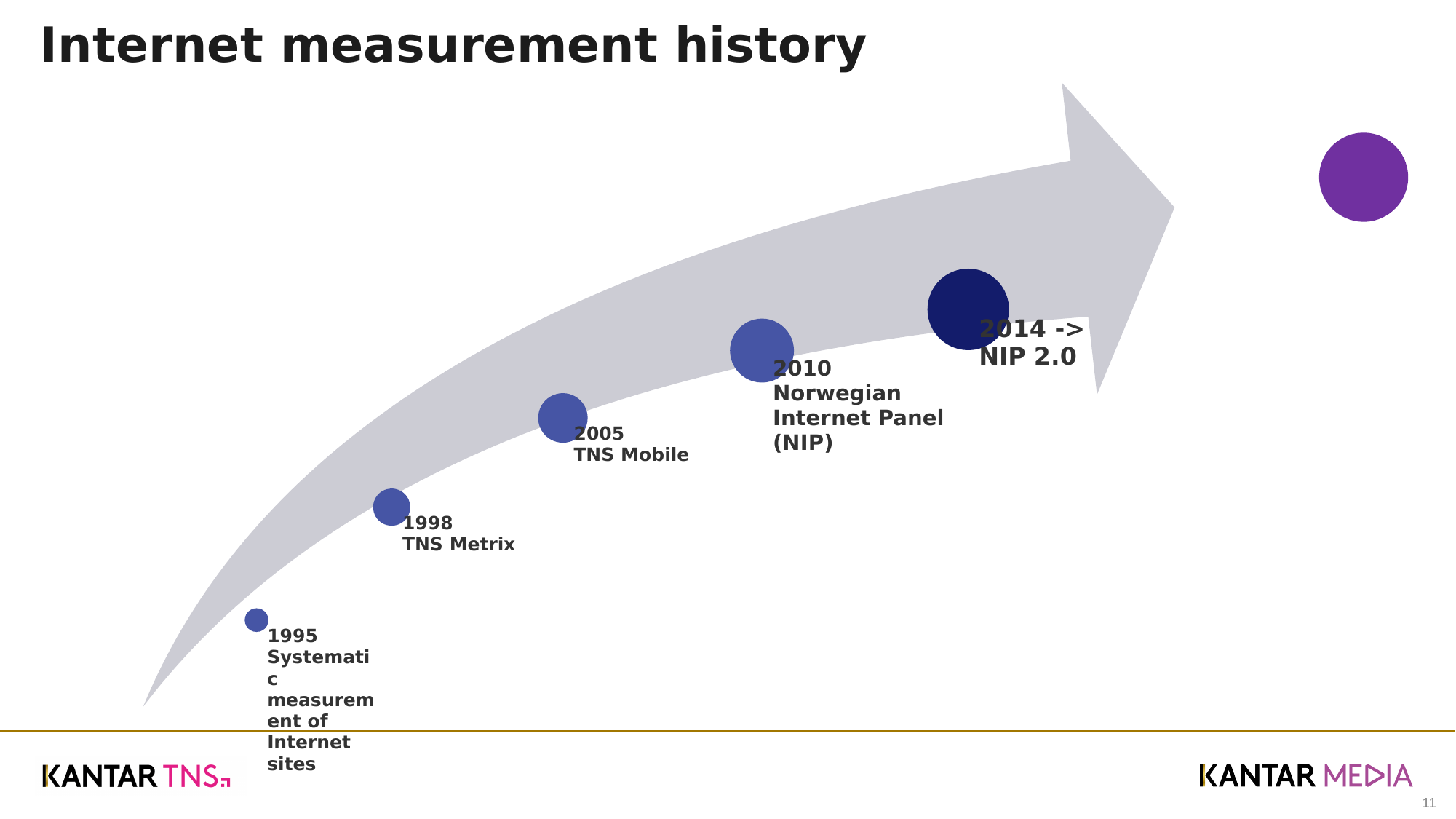

# Internet measurement history
1995 Systematic measurement of Internet sites
1998
TNS Metrix
2005
TNS Mobile
2010
Norwegian Internet Panel (NIP)
2014 ->
NIP 2.0

11